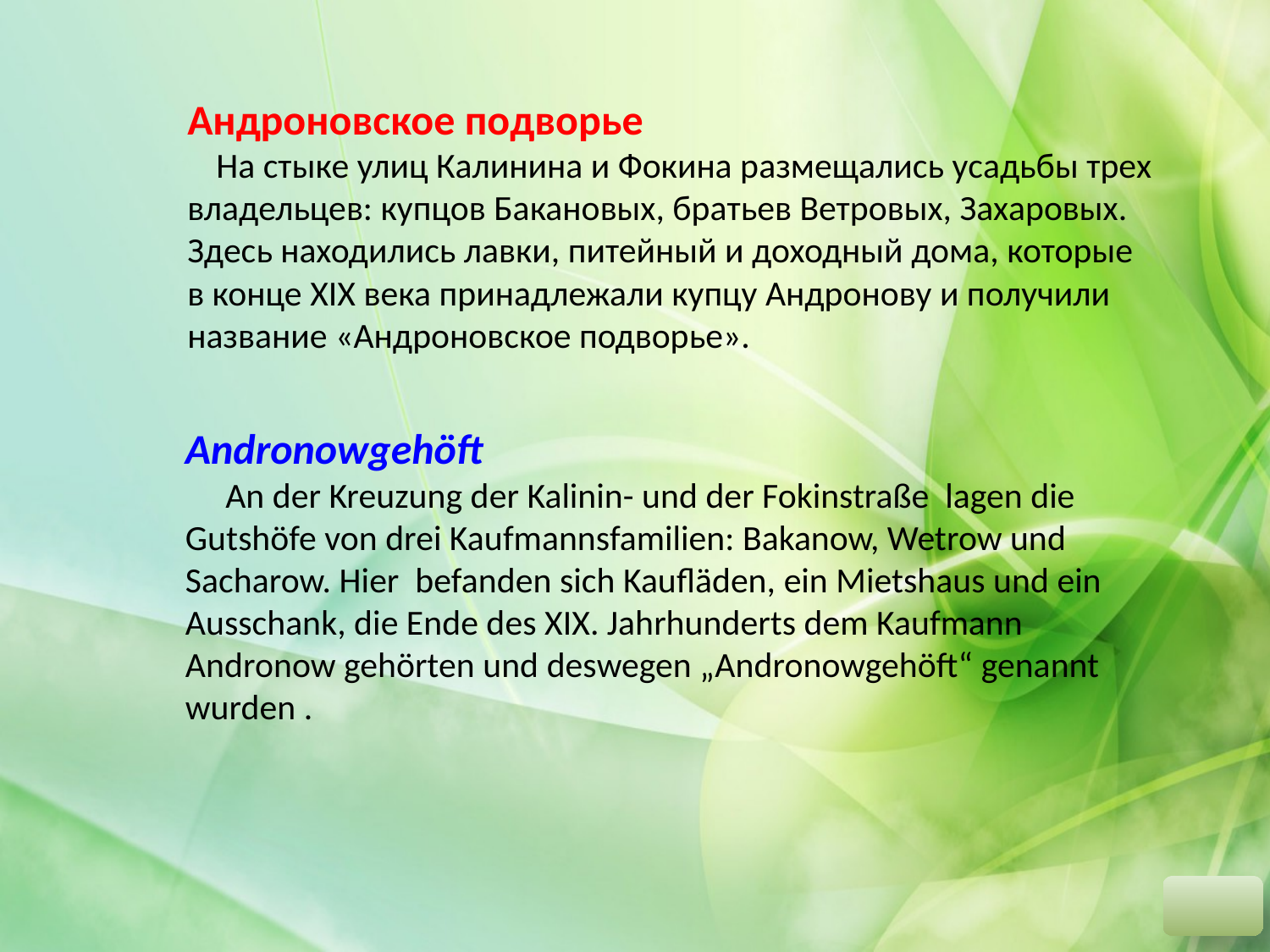

Андроновское подворье
    На стыке улиц Калинина и Фокина размещались усадьбы трех владельцев: купцов Бакановых, братьев Ветровых, Захаровых. Здесь находились лавки, питейный и доходный дома, которые в конце XIX века принадлежали купцу Андронову и получили название «Андроновское подворье».
Andronowgehöft
     An der Kreuzung der Kalinin- und der Fokinstraße  lagen die Gutshöfe von drei Kaufmannsfamilien: Bakanow, Wetrow und Sacharow. Hier  befanden sich Kaufläden, ein Mietshaus und ein Ausschank, die Ende des XIX. Jahrhunderts dem Kaufmann Andronow gehörten und deswegen „Andronowgehöft“ genannt wurden .